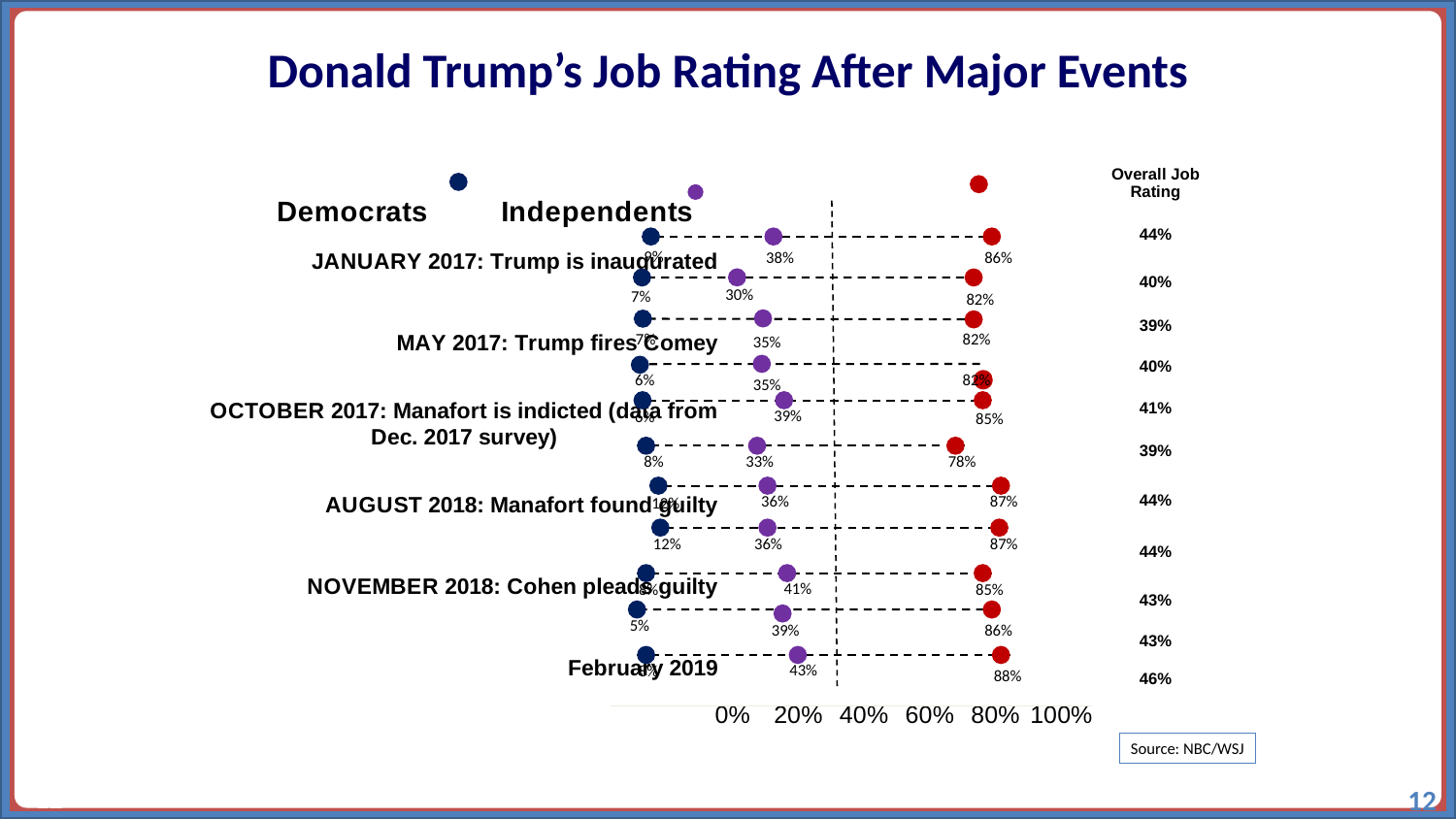

Donald Trump’s Job Rating After Major Events
| Overall Job Rating |
| --- |
| 44% |
| 40% |
| 39% |
| 40% |
| 41% |
| 39% |
| 44% |
| 44% |
| 43% |
| 43% |
| 46% |

### Chart

| Category | Democrats | Independents | Republicans |
|---|---|---|---|
| February 2019 | 0.08 | 0.35 | 0.53 |
| JANUARY 2019: Stone is indicted  | 0.08 | 0.35 | 0.45 |
| NOVEMBER 2018: Cohen pleads guilty | 0.08 | 0.33 | 0.44 |
| AUGUST 2018: Cohen is indicted | 0.12 | 0.24 | 0.51 |
| AUGUST 2018: Manafort found guilty | 0.12 | 0.24 | 0.51 |
| DECEMBER 2017: Flynn pleads guilty | 0.08 | 0.25 | 0.45 |
| OCTOBER 2017: Manafort is indicted (data from Dec. 2017 survey) | 0.06 | 0.33 | 0.46 |
| MAY 2017: Mueller is appointed special council | 0.06 | 0.29 | 0.47 |
| MAY 2017: Trump fires Comey | 0.07 | 0.28 | 0.47 |
| MARCH 2017: Sessions recuses himself from investigation | 0.07 | 0.23 | 0.52 |
| JANUARY 2017: Trump is inaugurated | 0.09 | 0.29 | 0.48 |

9%
38%
86%

30%
7%
82%

7%
82%
35%

6%
82%
35%

39%
6%
85%

33%
8%
78%

36%
87%
12%

12%
36%
87%

41%
8%
85%

5%
39%
86%

43%
8%
88%
Source: NBC/WSJ
12